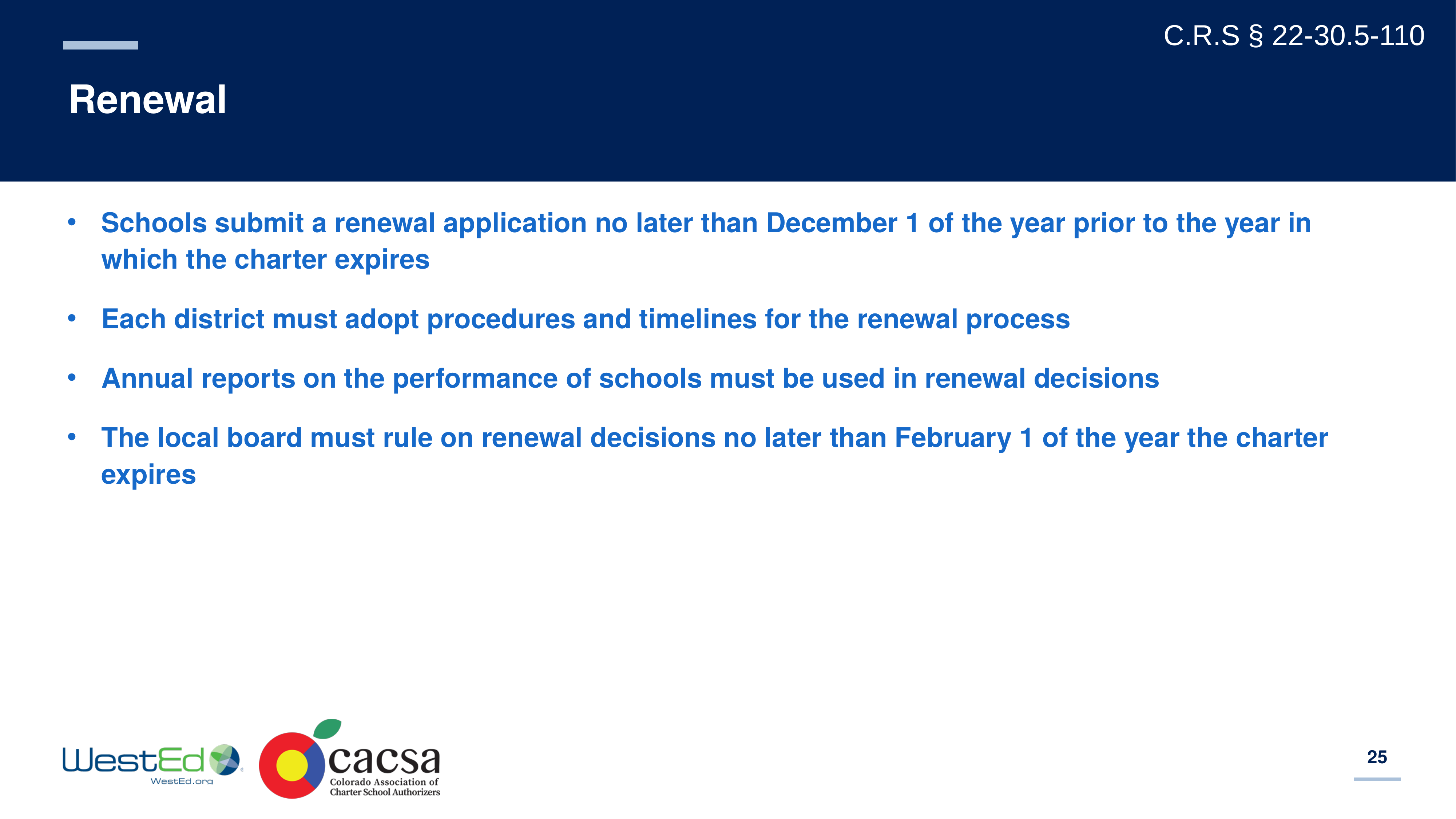

C.R.S § 22-30.5-110
# Renewal
Schools submit a renewal application no later than December 1 of the year prior to the year in which the charter expires
Each district must adopt procedures and timelines for the renewal process
Annual reports on the performance of schools must be used in renewal decisions
The local board must rule on renewal decisions no later than February 1 of the year the charter expires